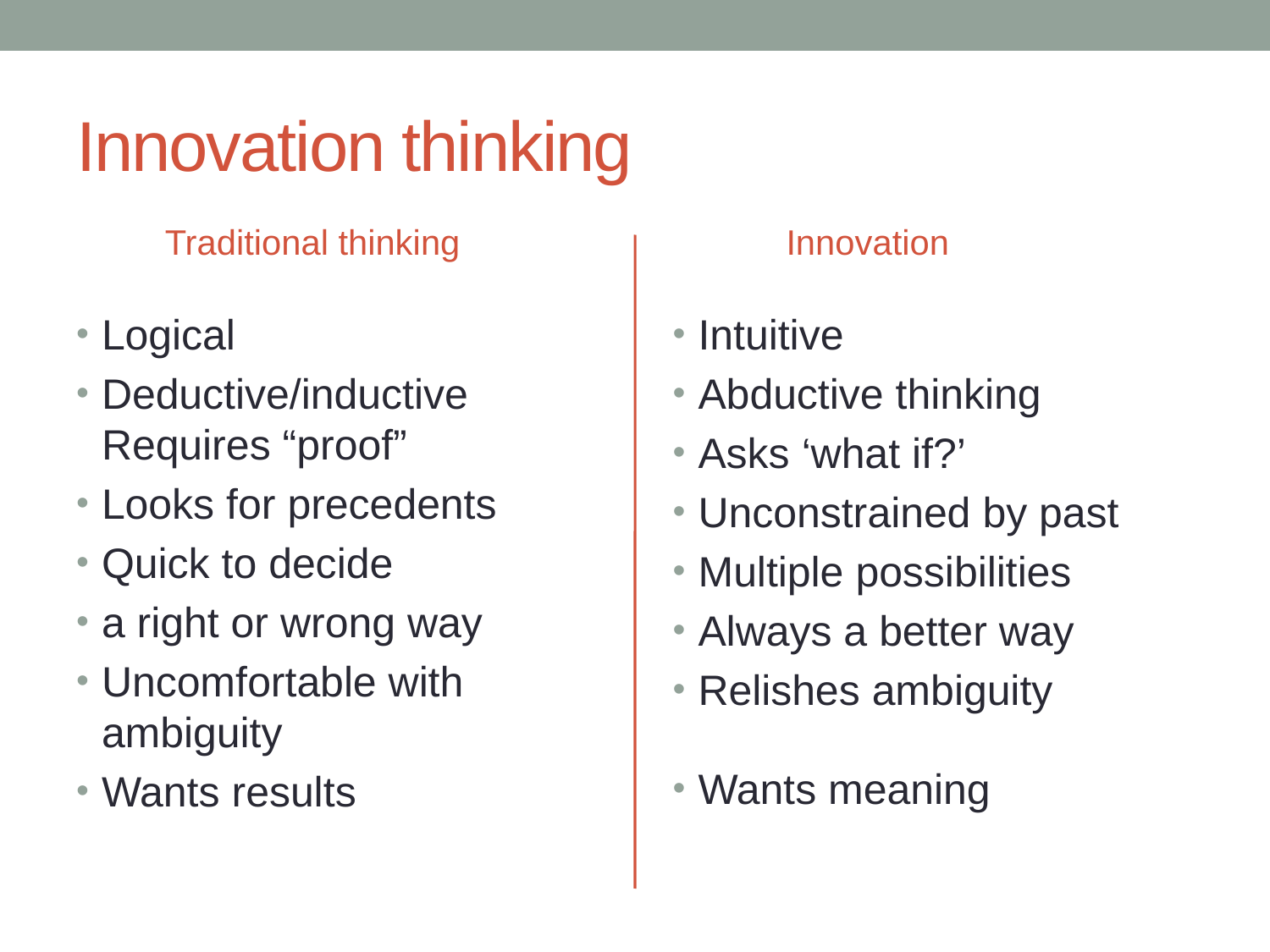

# Innovation thinking
Traditional thinking
Innovation
Logical
Deductive/inductive Requires “proof”
Looks for precedents
Quick to decide
a right or wrong way
Uncomfortable with ambiguity
Wants results
Intuitive
Abductive thinking
Asks ‘what if?’
Unconstrained by past
Multiple possibilities
Always a better way
Relishes ambiguity

Wants meaning